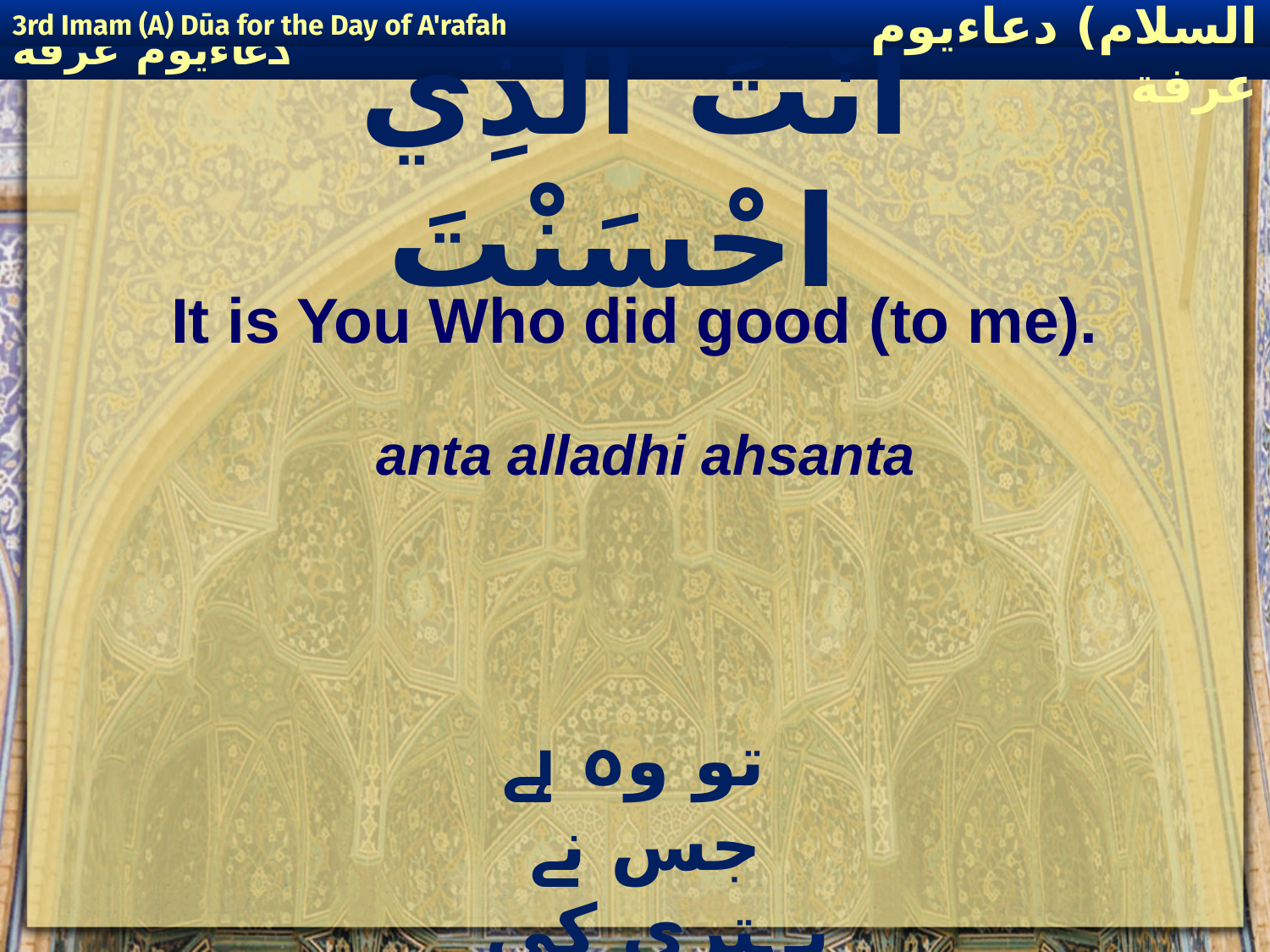

3rd Imam (A) Dūa for the Day of A'rafah
إمام حسين(عليه السلام) دعاءيوم عرفة
# انْتَ ٱلَّذِي  احْسَنْتَ
It is You Who did good (to me).
anta alladhi ahsanta
 تو وہ ہے جس نے بہتری کی